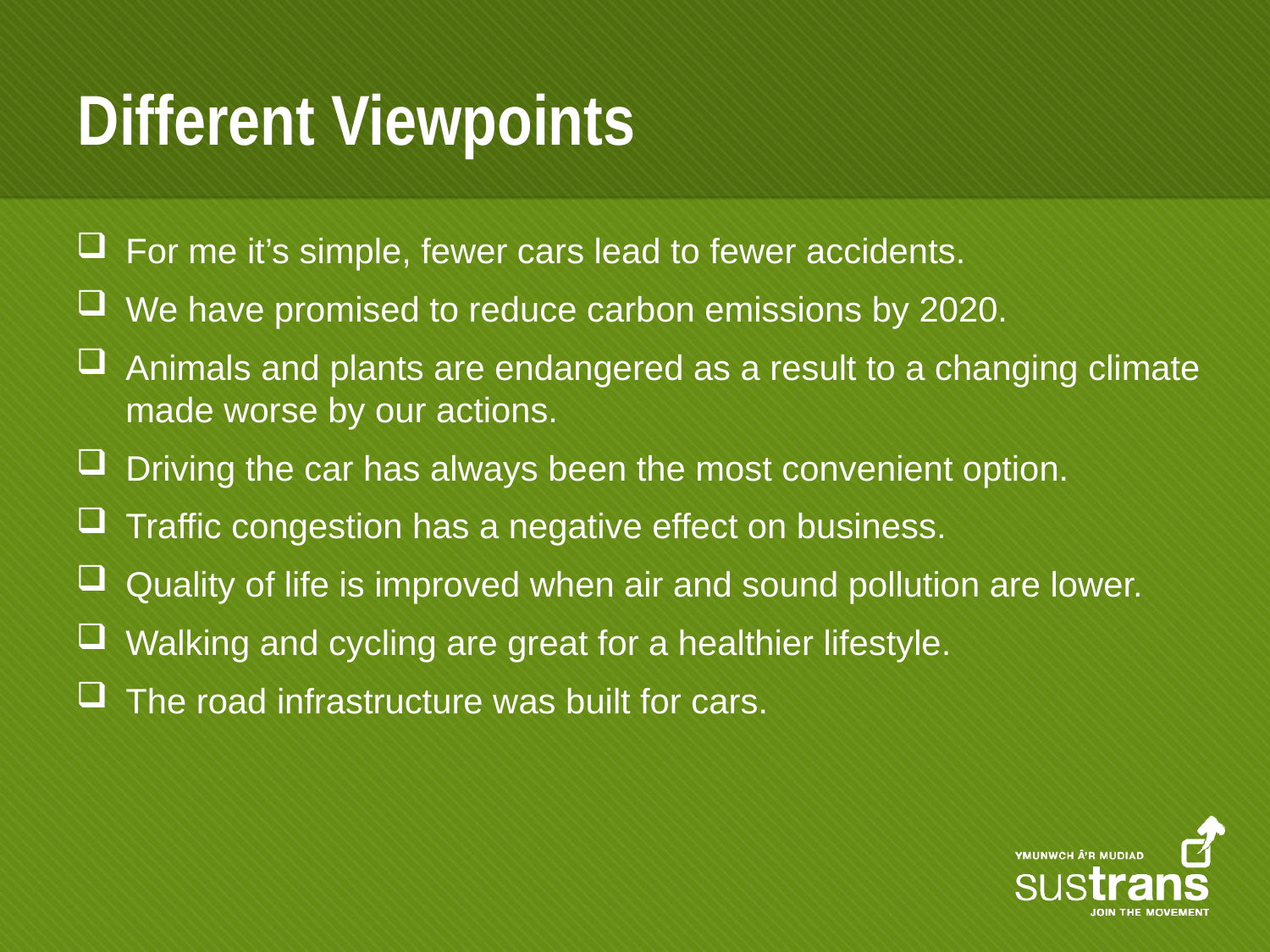

# Different Viewpoints
For me it’s simple, fewer cars lead to fewer accidents.
We have promised to reduce carbon emissions by 2020.
Animals and plants are endangered as a result to a changing climate made worse by our actions.
Driving the car has always been the most convenient option.
Traffic congestion has a negative effect on business.
Quality of life is improved when air and sound pollution are lower.
Walking and cycling are great for a healthier lifestyle.
The road infrastructure was built for cars.